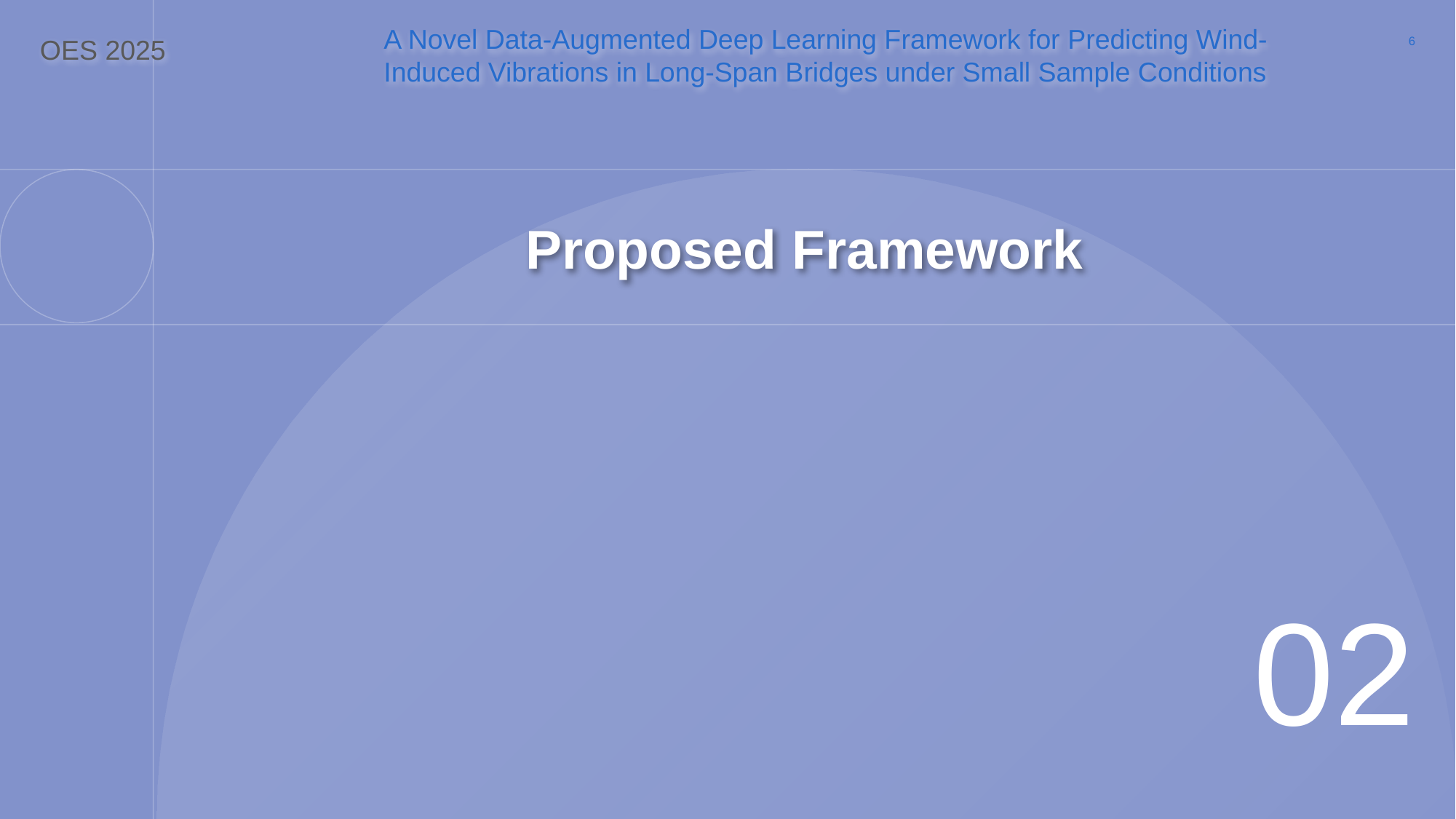

6
A Novel Data-Augmented Deep Learning Framework for Predicting Wind-Induced Vibrations in Long-Span Bridges under Small Sample Conditions
OES 2025
# Proposed Framework
02